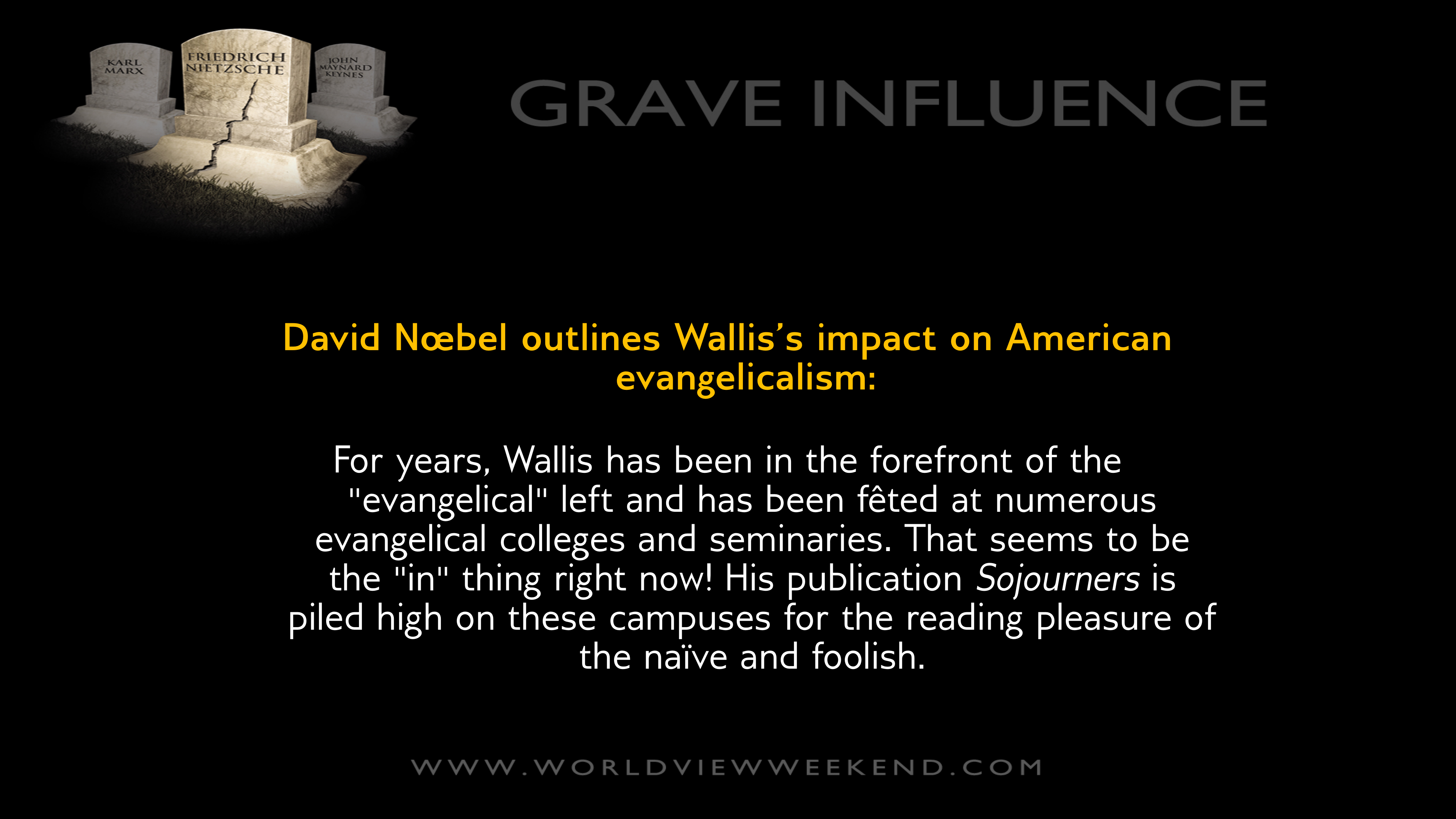

David Noebel outlines Wallis’s impact on American evangelicalism:
For years, Wallis has been in the forefront of the "evangelical" left and has been fêted at numerous evangelical colleges and seminaries. That seems to be the "in" thing right now! His publication Sojourners is piled high on these campuses for the reading pleasure of the naïve and foolish.